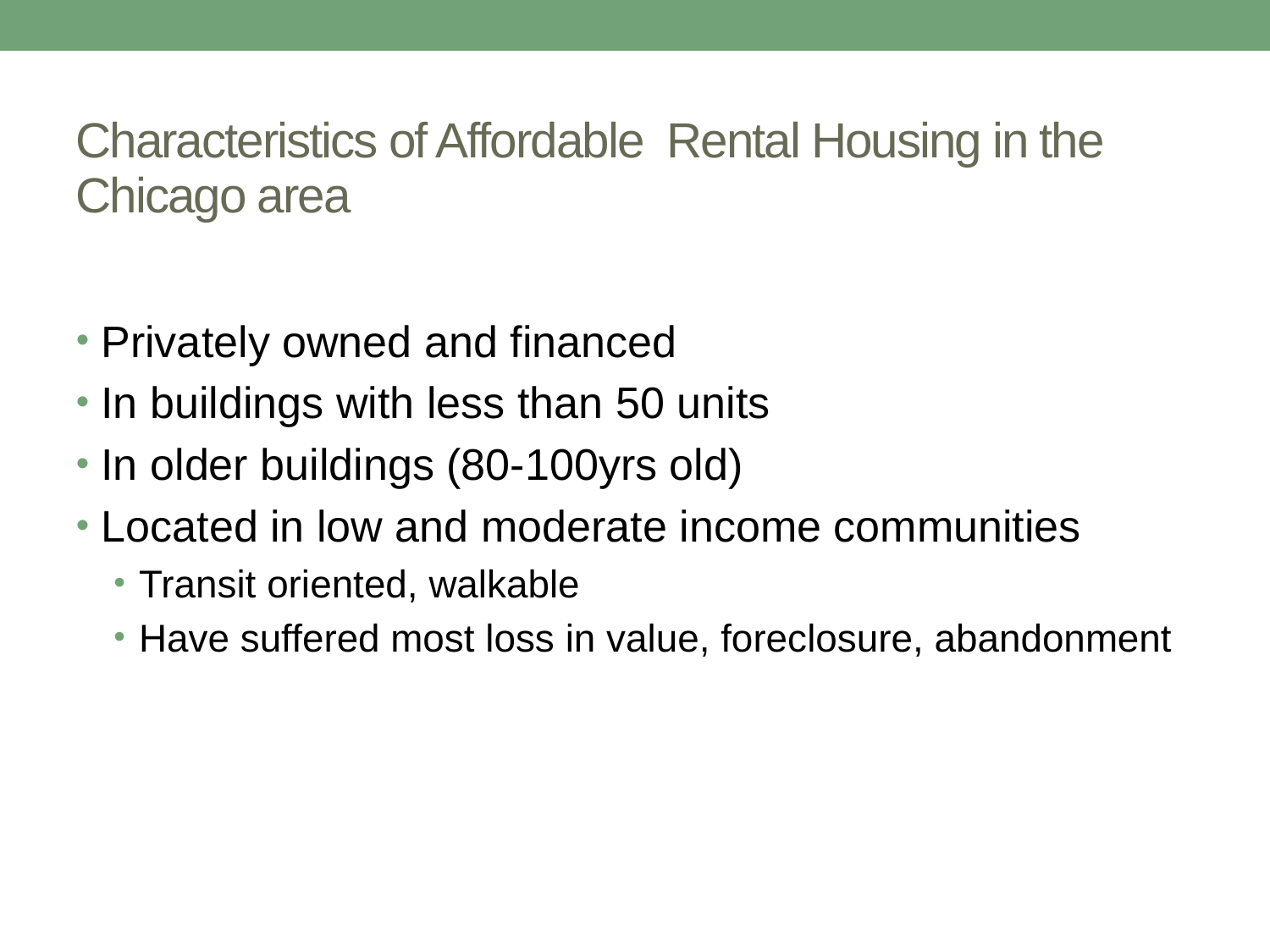

# Characteristics of Affordable  Rental Housing in the Chicago area
Privately owned and financed
In buildings with less than 50 units
In older buildings (80-100yrs old)
Located in low and moderate income communities
Transit oriented, walkable
Have suffered most loss in value, foreclosure, abandonment